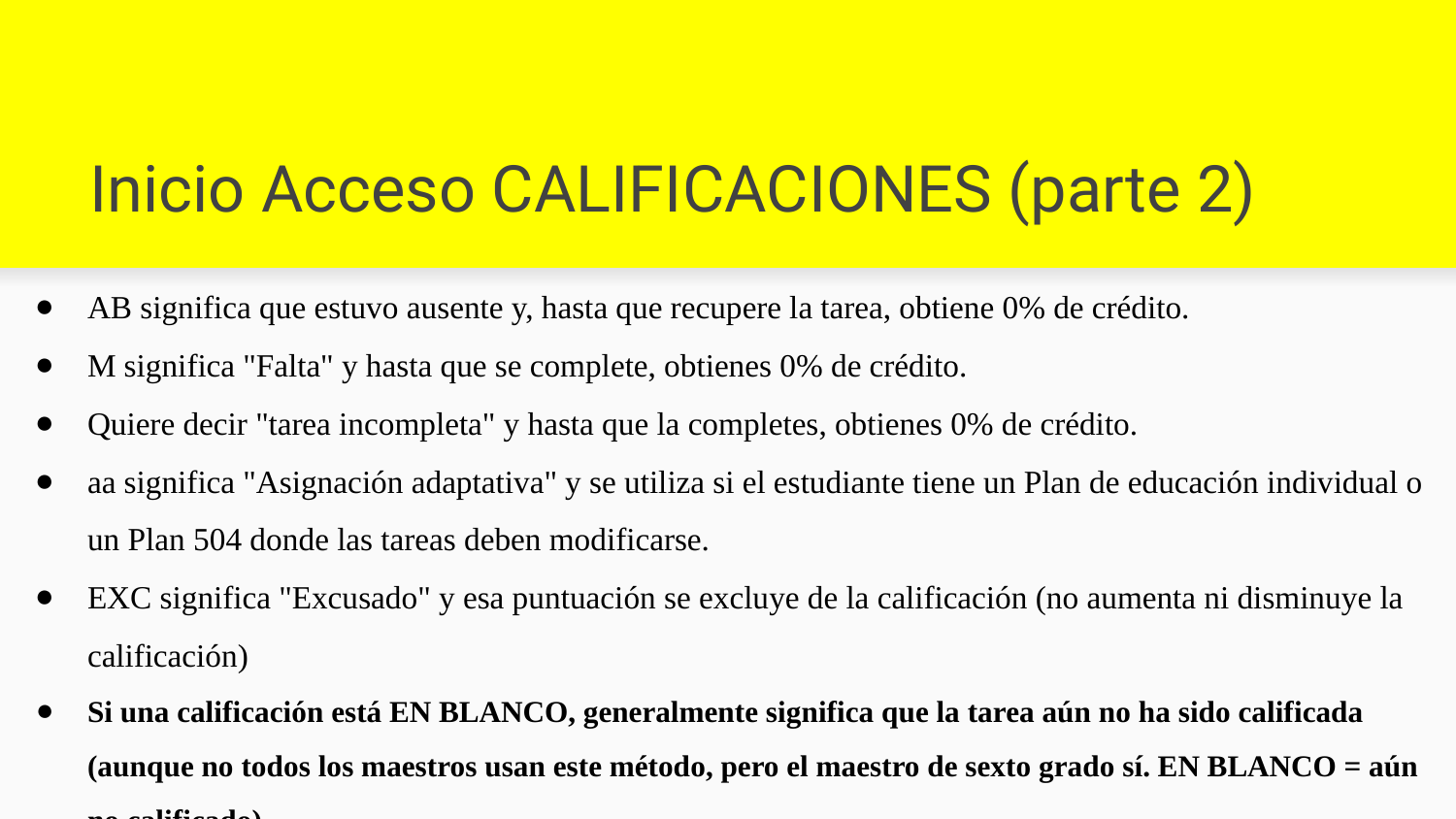

# Inicio Acceso CALIFICACIONES (parte 2)
AB significa que estuvo ausente y, hasta que recupere la tarea, obtiene 0% de crédito.
M significa "Falta" y hasta que se complete, obtienes 0% de crédito.
Quiere decir "tarea incompleta" y hasta que la completes, obtienes 0% de crédito.
aa significa "Asignación adaptativa" y se utiliza si el estudiante tiene un Plan de educación individual o un Plan 504 donde las tareas deben modificarse.
EXC significa "Excusado" y esa puntuación se excluye de la calificación (no aumenta ni disminuye la calificación)
Si una calificación está EN BLANCO, generalmente significa que la tarea aún no ha sido calificada (aunque no todos los maestros usan este método, pero el maestro de sexto grado sí. EN BLANCO = aún no calificado)